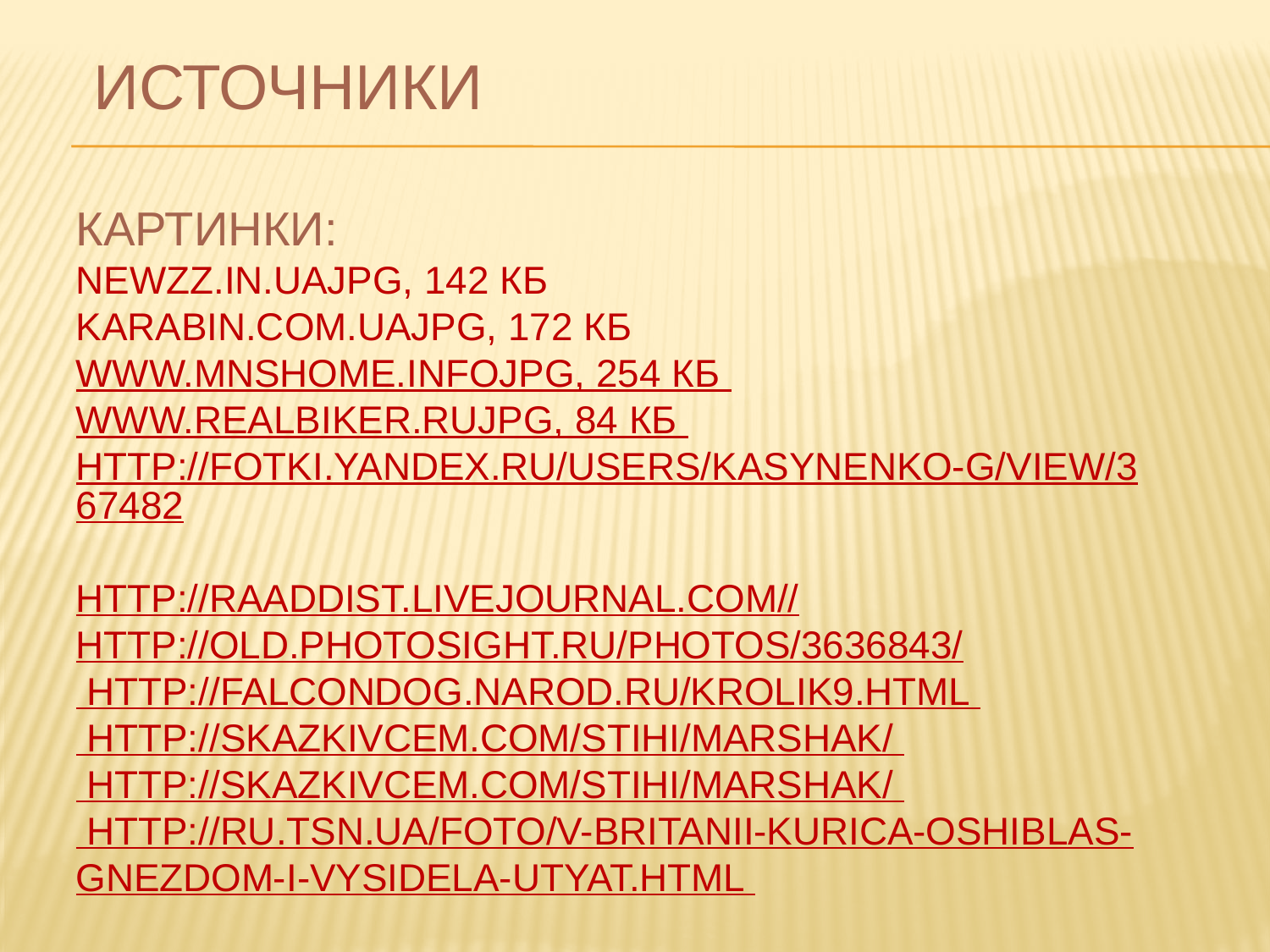

# Источники картинки: newzz.in.uaJPG, 142 КБ karabin.com.uaJPG, 172 КБ www.mnshome.infoJPG, 254 КБ www.realbiker.ruJPG, 84 КБ http://fotki.yandex.ru/users/kasynenko-g/view/367482 http://raaddist.livejournal.com// http://old.photosight.ru/photos/3636843/ http://falcondog.narod.ru/krolik9.html http://skazkivcem.com/stihi/marshak/ http://skazkivcem.com/stihi/marshak/ http://ru.tsn.ua/foto/v-britanii-kurica-oshiblas-gnezdom-i-vysidela-utyat.html